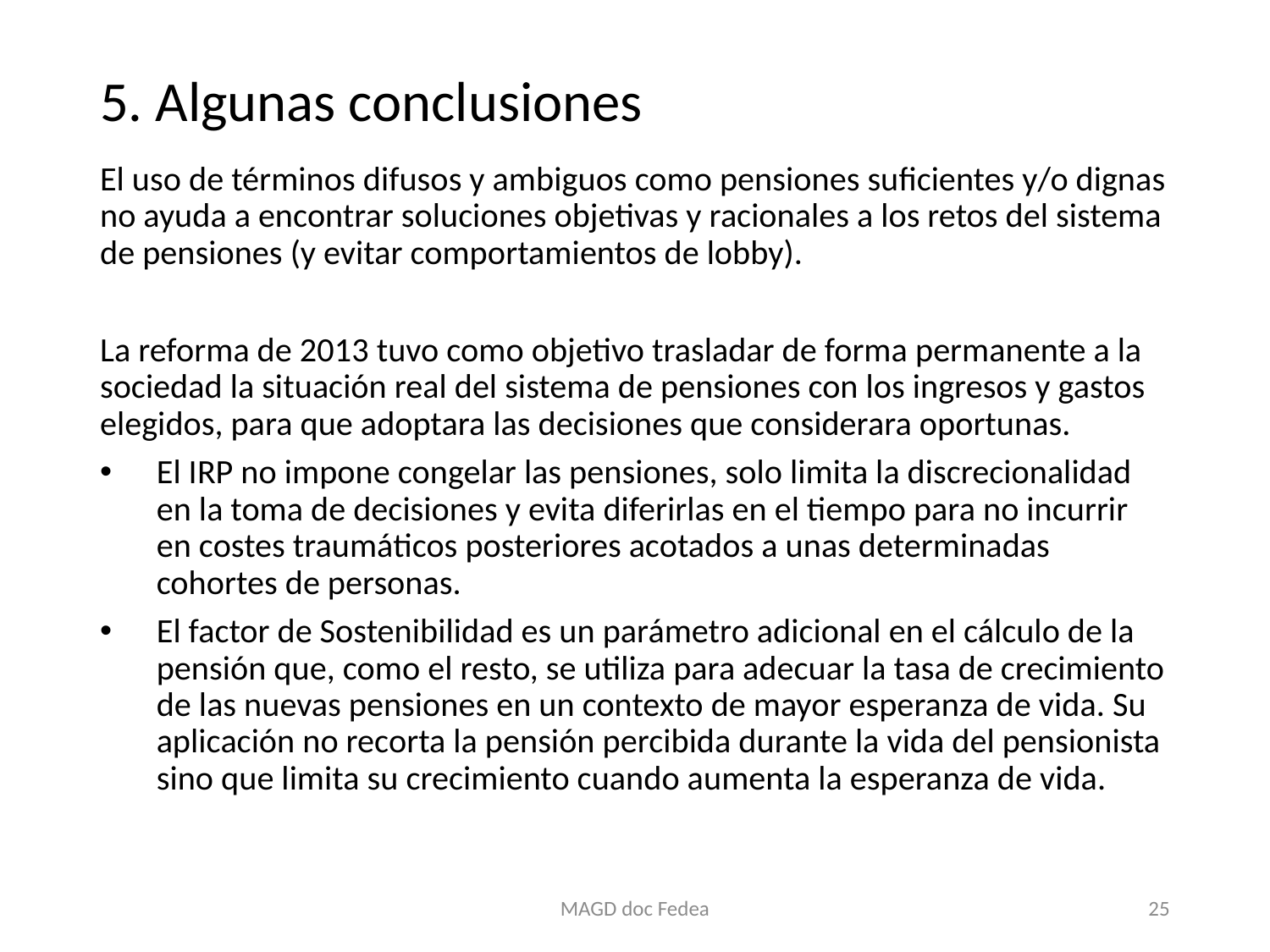

# 5. Algunas conclusiones
El uso de términos difusos y ambiguos como pensiones suficientes y/o dignas no ayuda a encontrar soluciones objetivas y racionales a los retos del sistema de pensiones (y evitar comportamientos de lobby).

La reforma de 2013 tuvo como objetivo trasladar de forma permanente a la sociedad la situación real del sistema de pensiones con los ingresos y gastos elegidos, para que adoptara las decisiones que considerara oportunas.
El IRP no impone congelar las pensiones, solo limita la discrecionalidad en la toma de decisiones y evita diferirlas en el tiempo para no incurrir en costes traumáticos posteriores acotados a unas determinadas cohortes de personas.
El factor de Sostenibilidad es un parámetro adicional en el cálculo de la pensión que, como el resto, se utiliza para adecuar la tasa de crecimiento de las nuevas pensiones en un contexto de mayor esperanza de vida. Su aplicación no recorta la pensión percibida durante la vida del pensionista sino que limita su crecimiento cuando aumenta la esperanza de vida.

MAGD doc Fedea
25